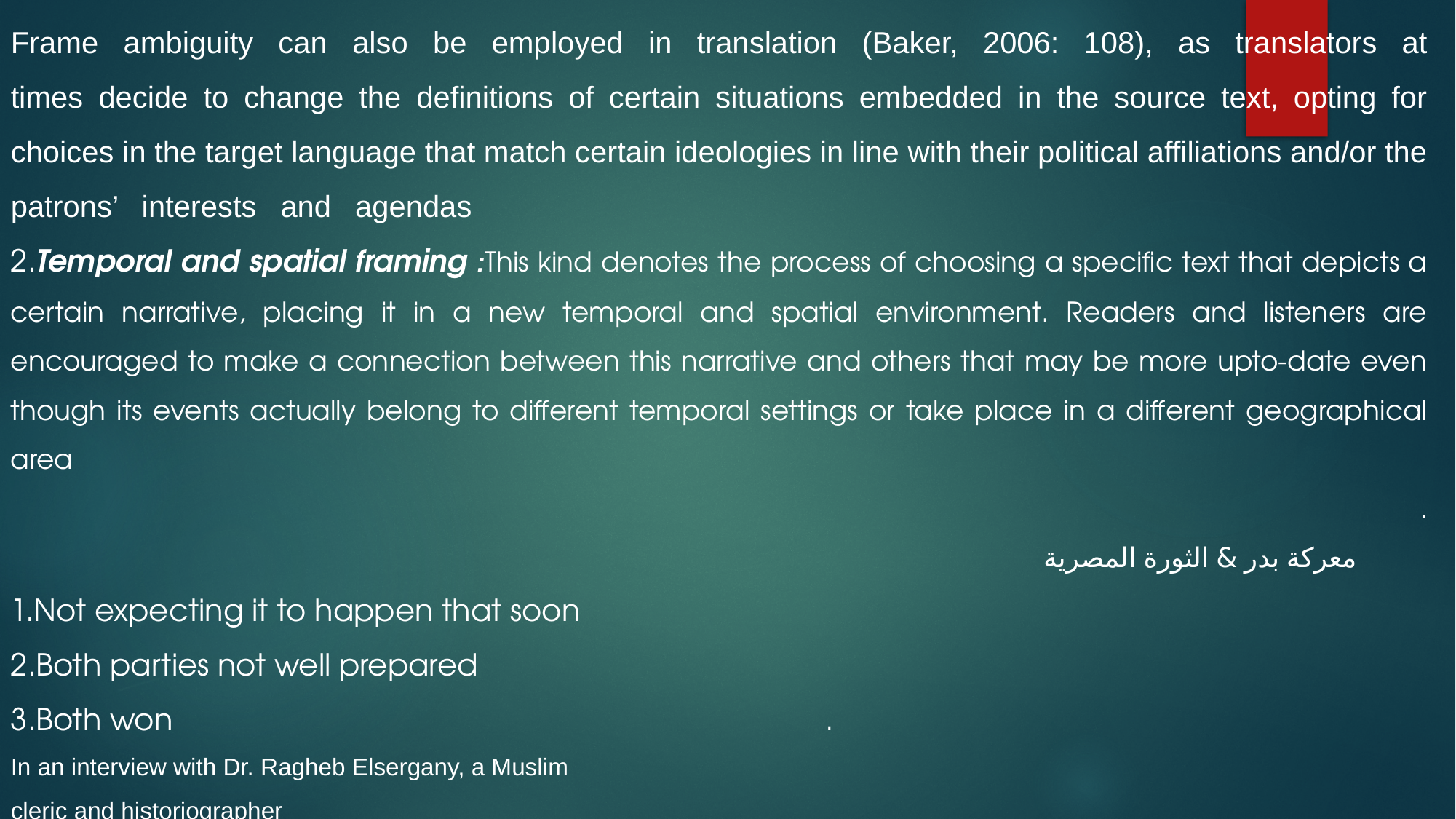

Frame ambiguity can also be employed in translation (Baker, 2006: 108), as translators at
times decide to change the definitions of certain situations embedded in the source text, opting for choices in the target language that match certain ideologies in line with their political affiliations and/or the patrons’ interests and agendas
2.Temporal and spatial framing :This kind denotes the process of choosing a specific text that depicts a certain narrative, placing it in a new temporal and spatial environment. Readers and listeners are encouraged to make a connection between this narrative and others that may be more upto-date even though its events actually belong to different temporal settings or take place in a different geographical area
                                          .
معركة بدر & الثورة المصرية
1.Not expecting it to happen that soon
2.Both parties not well prepared
3.Both won                                                                              .
In an interview with Dr. Ragheb Elsergany, a Muslim
cleric and historiographer